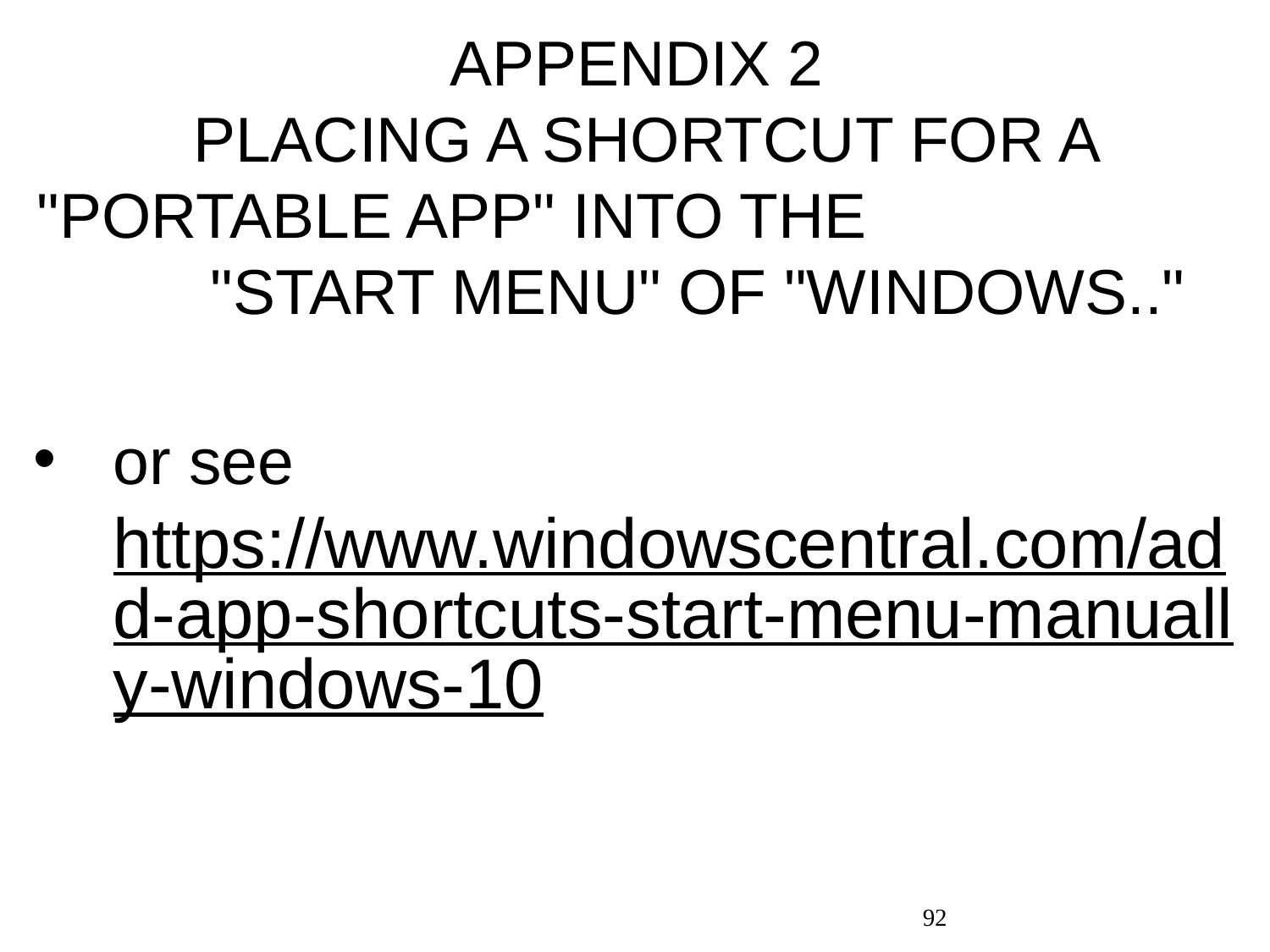

# APPENDIX 2 PLACING A SHORTCUT FOR A "PORTABLE APP" INTO THE                             "START MENU" OF "WINDOWS.."
or see https://www.windowscentral.com/add-app-shortcuts-start-menu-manually-windows-10
92